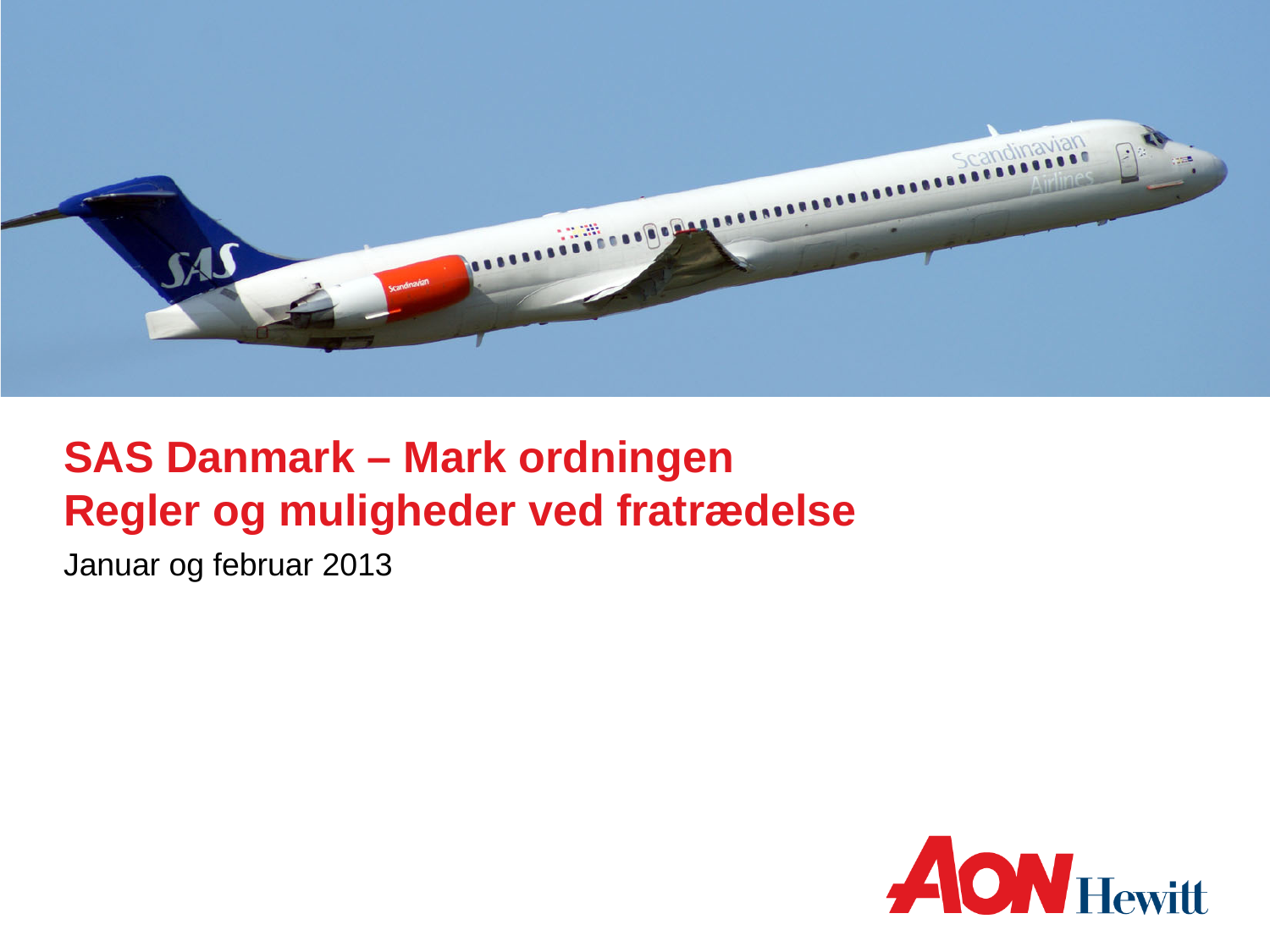

# SAS Danmark – Mark ordningen Regler og muligheder ved fratrædelse
Januar og februar 2013